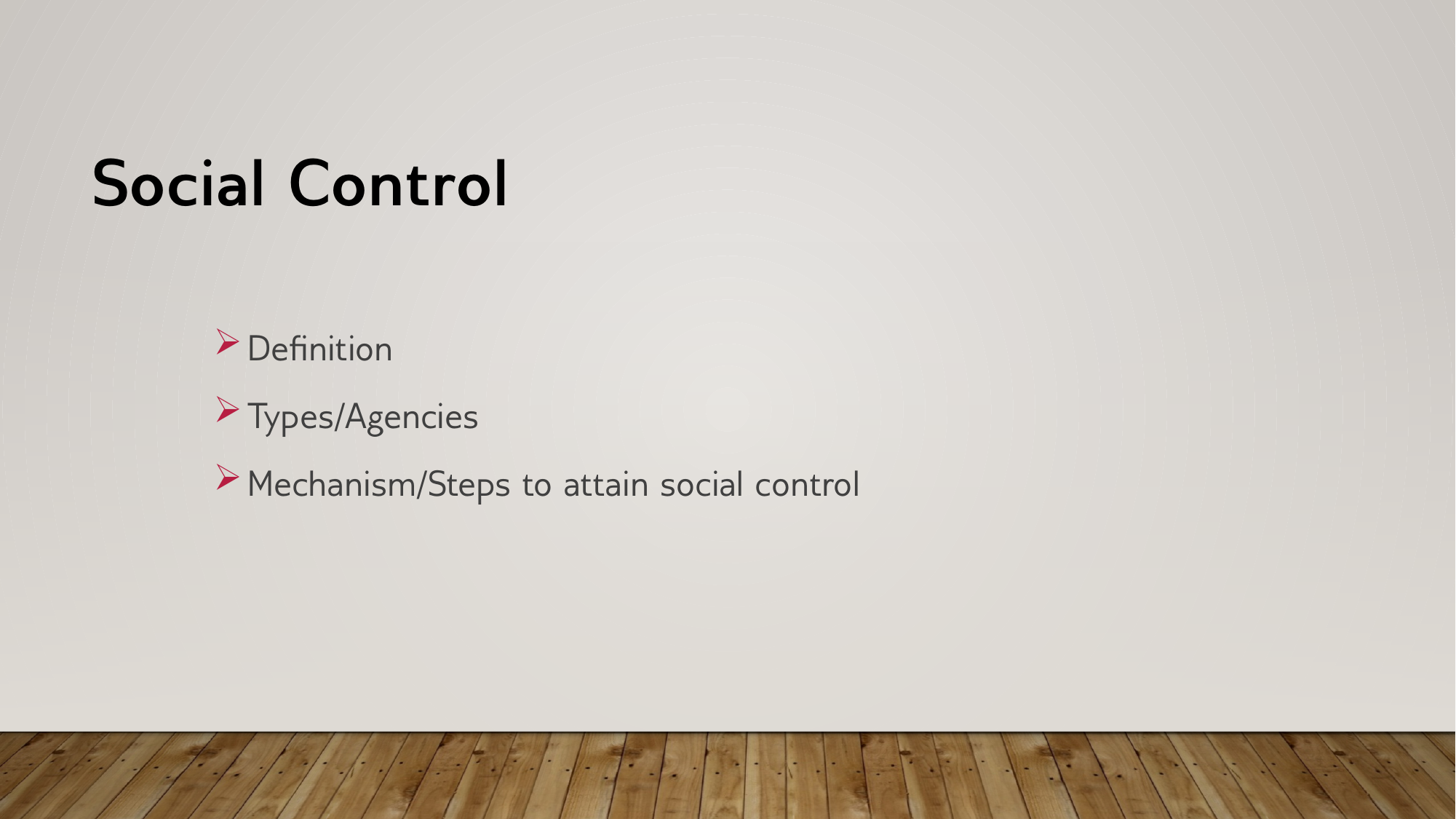

# Social Control
Definition
Types/Agencies
Mechanism/Steps to attain social control